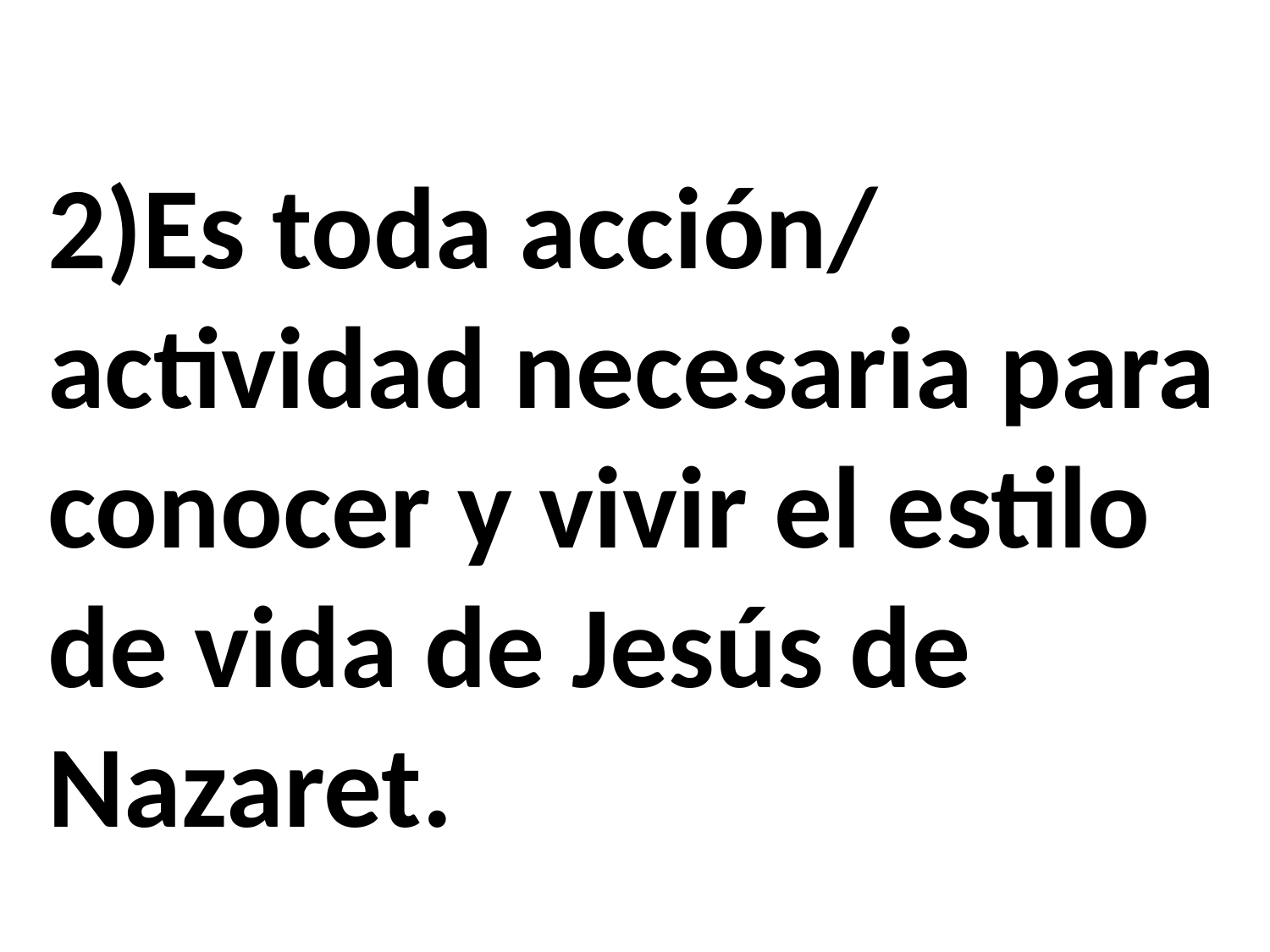

2)Es toda acción/ actividad necesaria para conocer y vivir el estilo de vida de Jesús de Nazaret.